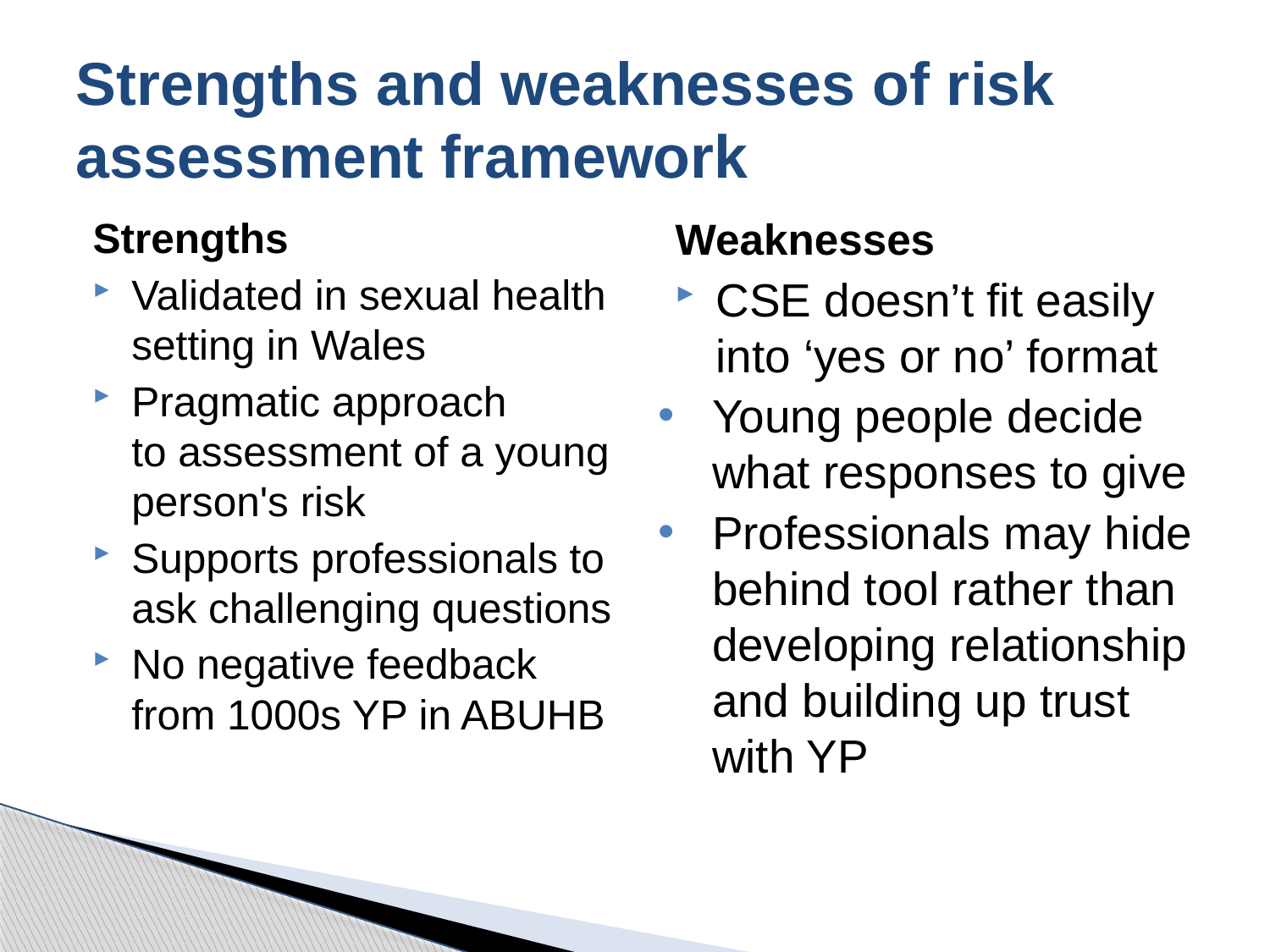

# Strengths and weaknesses of risk assessment framework
Strengths
Validated in sexual health setting in Wales
Pragmatic approach to assessment of a young person's risk
Supports professionals to ask challenging questions
No negative feedback from 1000s YP in ABUHB
Weaknesses
CSE doesn’t fit easily into ‘yes or no’ format
Young people decide what responses to give
Professionals may hide behind tool rather than developing relationship and building up trust with YP